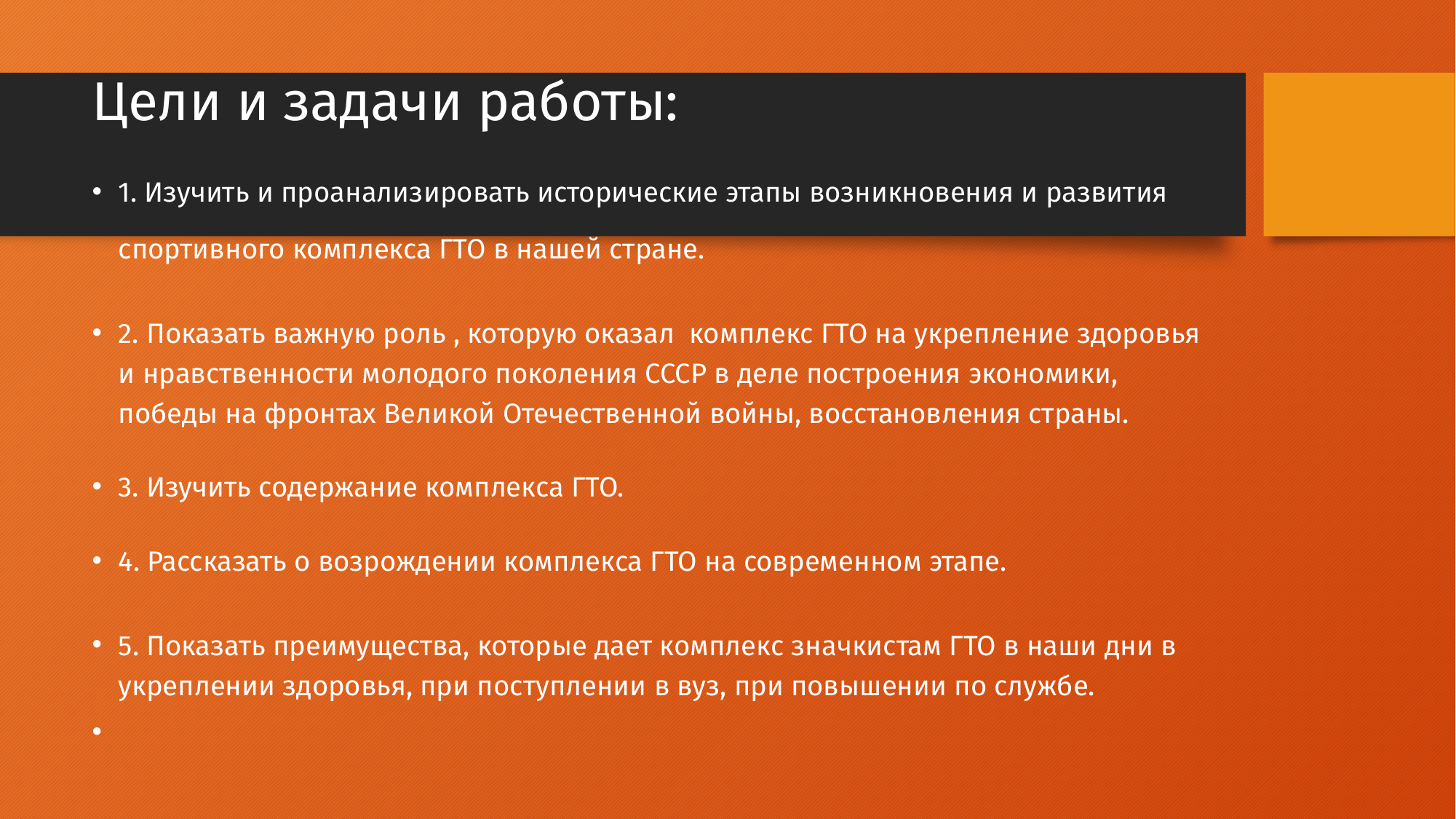

# Цели и задачи работы:
1. Изучить и проанализировать исторические этапы возникновения и развития спортивного комплекса ГТО в нашей стране.

2. Показать важную роль , которую оказал  комплекс ГТО на укрепление здоровья и нравственности молодого поколения СССР в деле построения экономики, победы на фронтах Великой Отечественной войны, восстановления страны.

3. Изучить содержание комплекса ГТО.

4. Рассказать о возрождении комплекса ГТО на современном этапе.

5. Показать преимущества, которые дает комплекс значкистам ГТО в наши дни в укреплении здоровья, при поступлении в вуз, при повышении по службе.